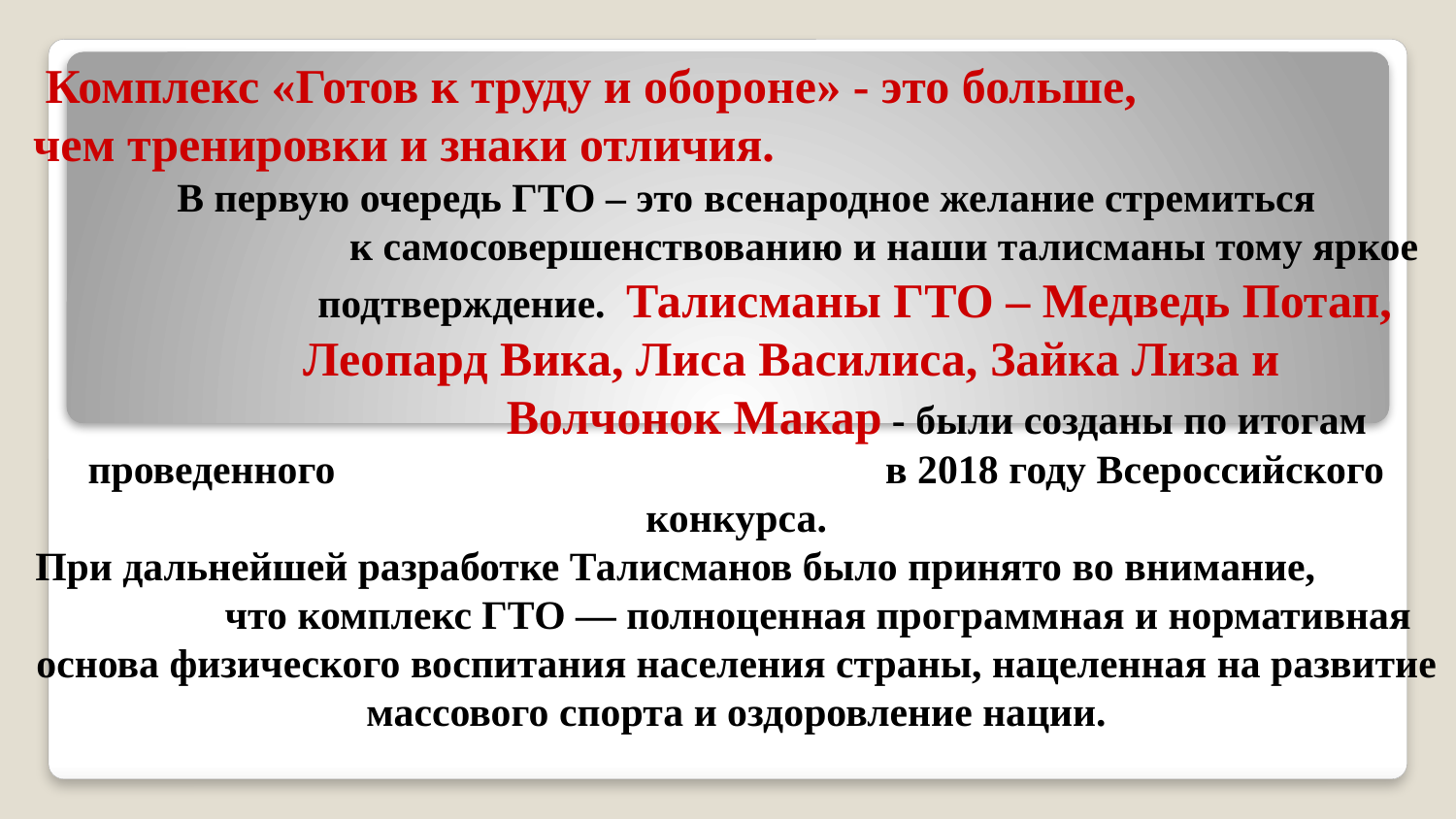

Комплекс «Готов к труду и обороне» - это больше,                         чем тренировки и знаки отличия.                                                                              В первую очередь ГТО – это всенародное желание стремиться                                            к самосовершенствованию и наши талисманы тому яркое                               подтверждение.  Талисманы ГТО – Медведь Потап,                           Леопард Вика, Лиса Василиса, Зайка Лиза и                                               Волчонок Макар - были созданы по итогам проведенного                                                      в 2018 году Всероссийского конкурса.
При дальнейшей разработке Талисманов было принято во внимание,                             что комплекс ГТО — полноценная программная и нормативная основа физического воспитания населения страны, нацеленная на развитие массового спорта и оздоровление нации.